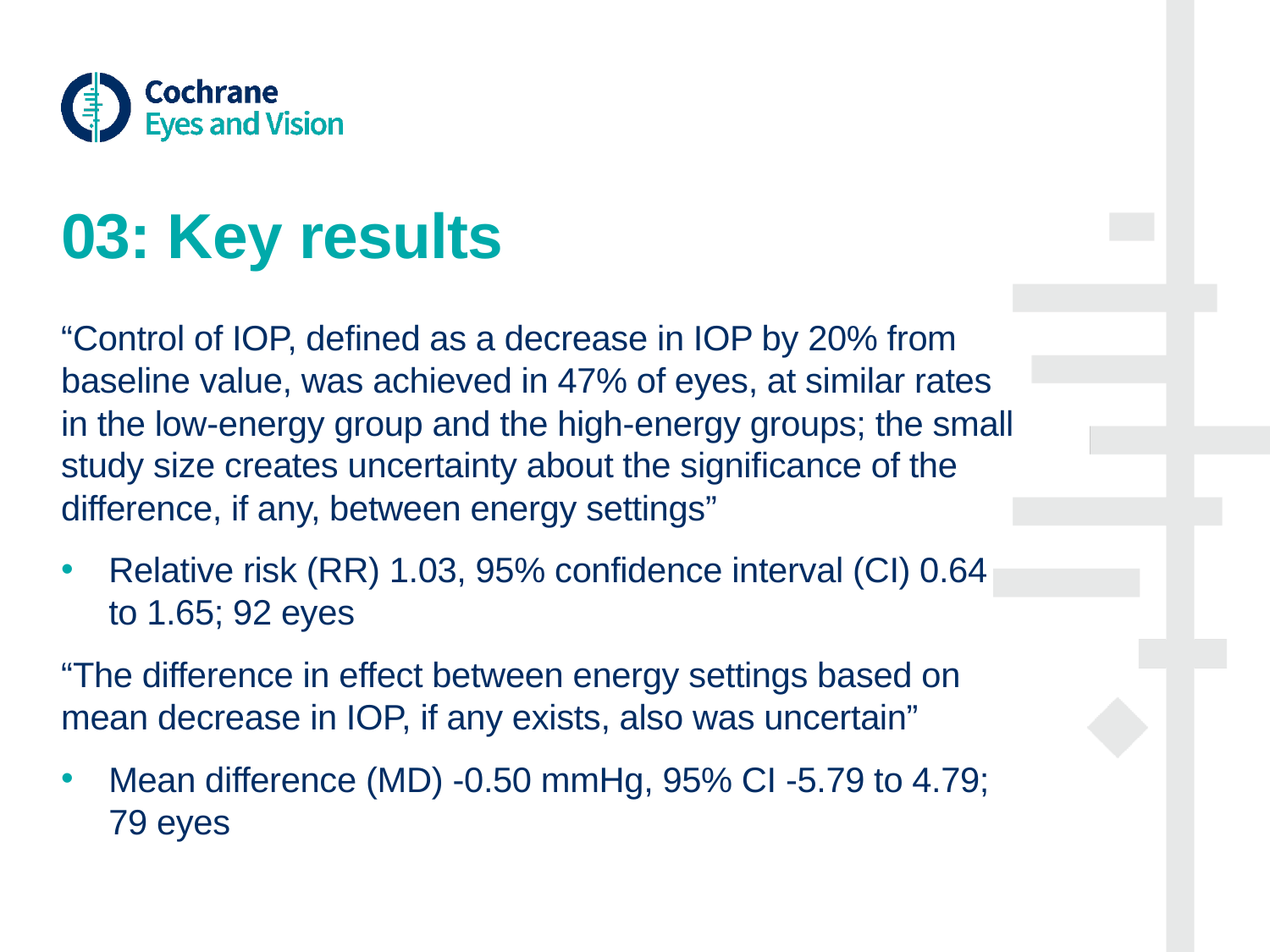

# 03: Key results
“Control of IOP, deﬁned as a decrease in IOP by 20% from baseline value, was achieved in 47% of eyes, at similar rates in the low-energy group and the high-energy groups; the small study size creates uncertainty about the signiﬁcance of the difference, if any, between energy settings”
Relative risk (RR) 1.03, 95% confidence interval (CI) 0.64 to 1.65; 92 eyes
“The difference in effect between energy settings based on mean decrease in IOP, if any exists, also was uncertain”
Mean difference (MD) -0.50 mmHg, 95% CI -5.79 to 4.79; 79 eyes